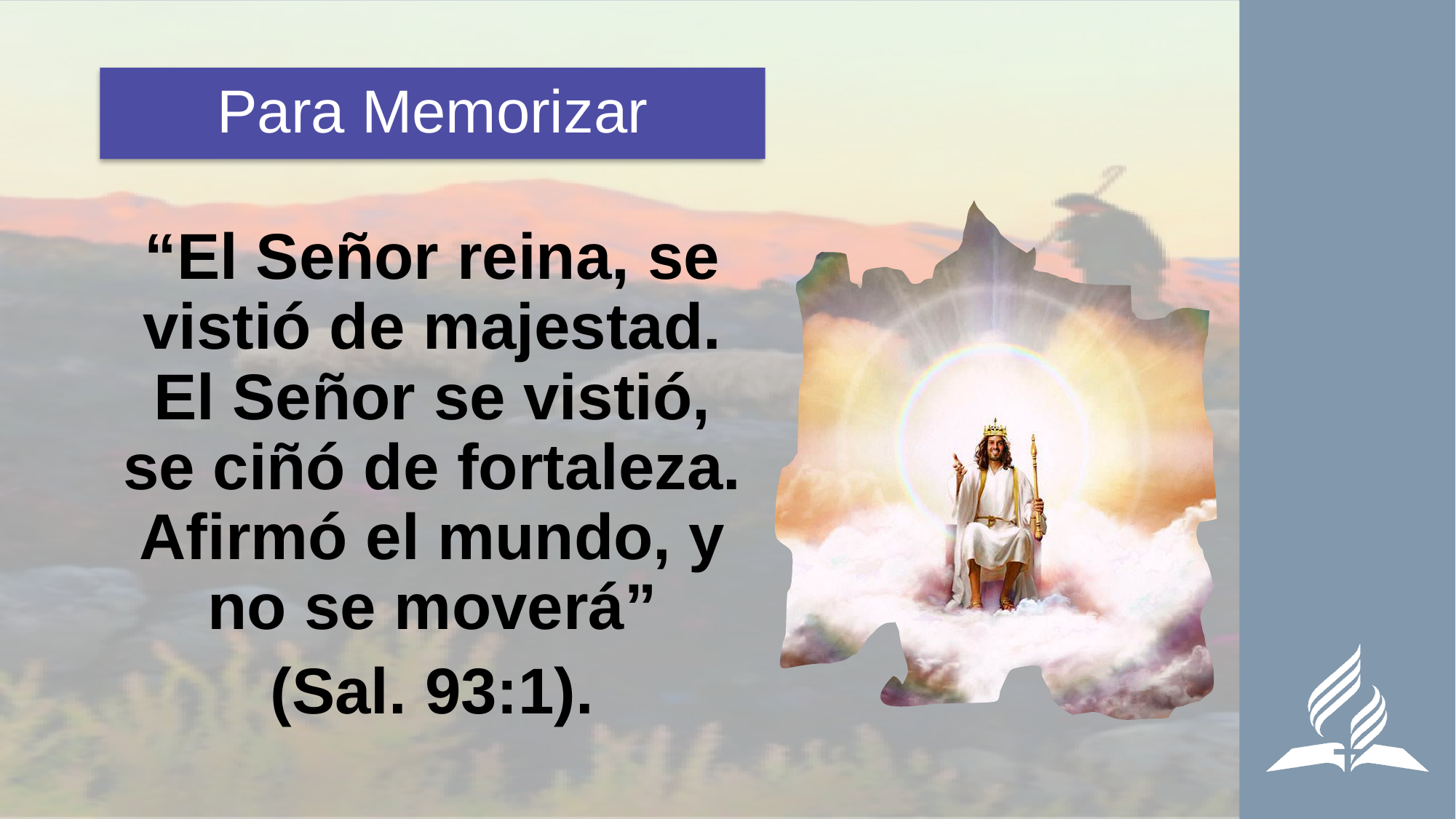

# Para Memorizar

“El Señor reina, se vistió de majestad. El Señor se vistió, se ciñó de fortaleza. Afirmó el mundo, y no se moverá”
(Sal. 93:1).